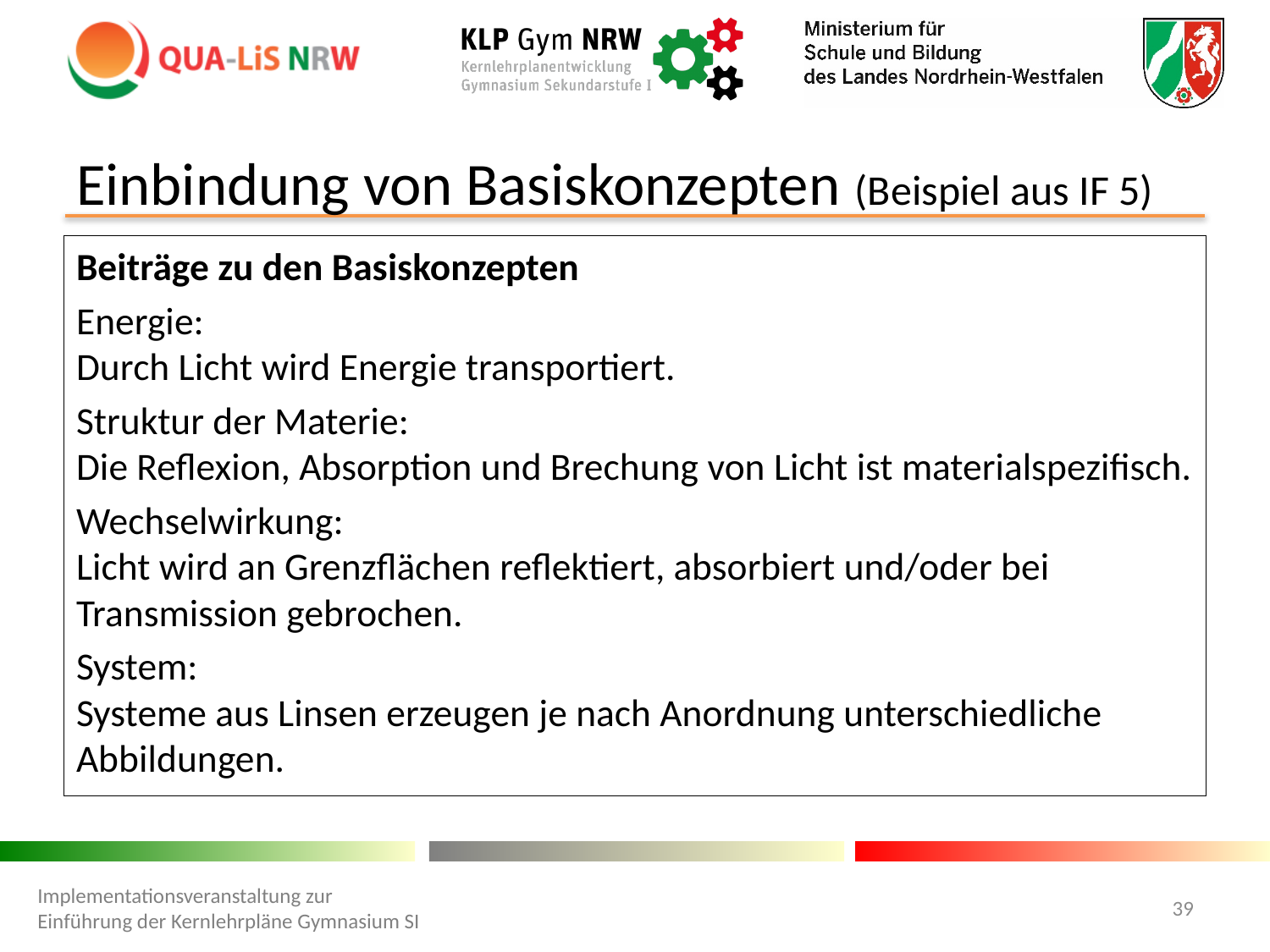

# Einbindung von Basiskonzepten (Beispiel aus IF 5)
Beiträge zu den Basiskonzepten
Energie:
Durch Licht wird Energie transportiert.
Struktur der Materie:
Die Reflexion, Absorption und Brechung von Licht ist materialspezifisch.
Wechselwirkung:
Licht wird an Grenzflächen reflektiert, absorbiert und/oder bei Transmission gebrochen.
System:
Systeme aus Linsen erzeugen je nach Anordnung unterschiedliche Abbildungen.

Implementationsveranstaltung zur Einführung der Kernlehrpläne Gymnasium SI
39